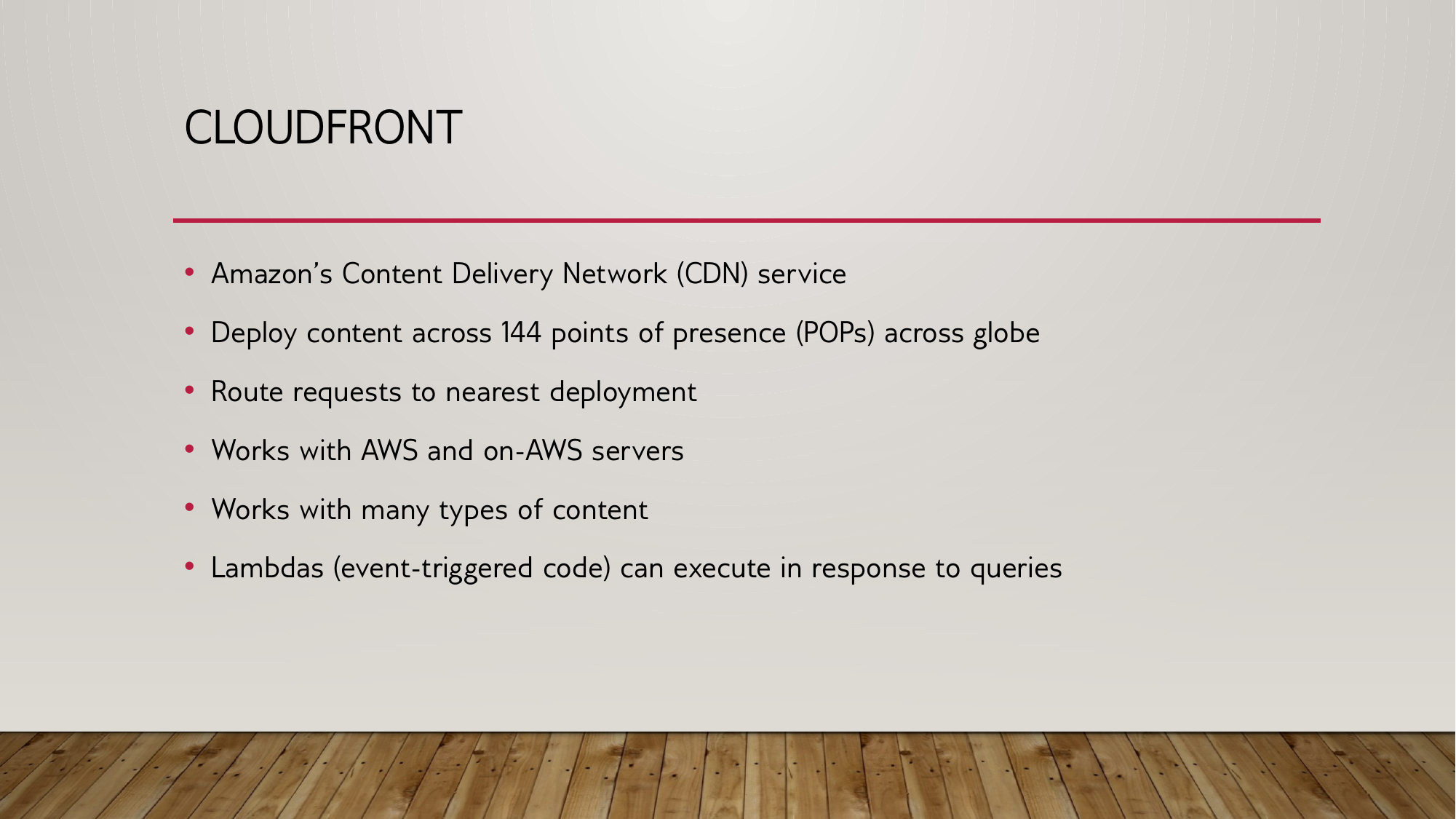

# CloudFront
Amazon’s Content Delivery Network (CDN) service
Deploy content across 144 points of presence (POPs) across globe
Route requests to nearest deployment
Works with AWS and on-AWS servers
Works with many types of content
Lambdas (event-triggered code) can execute in response to queries